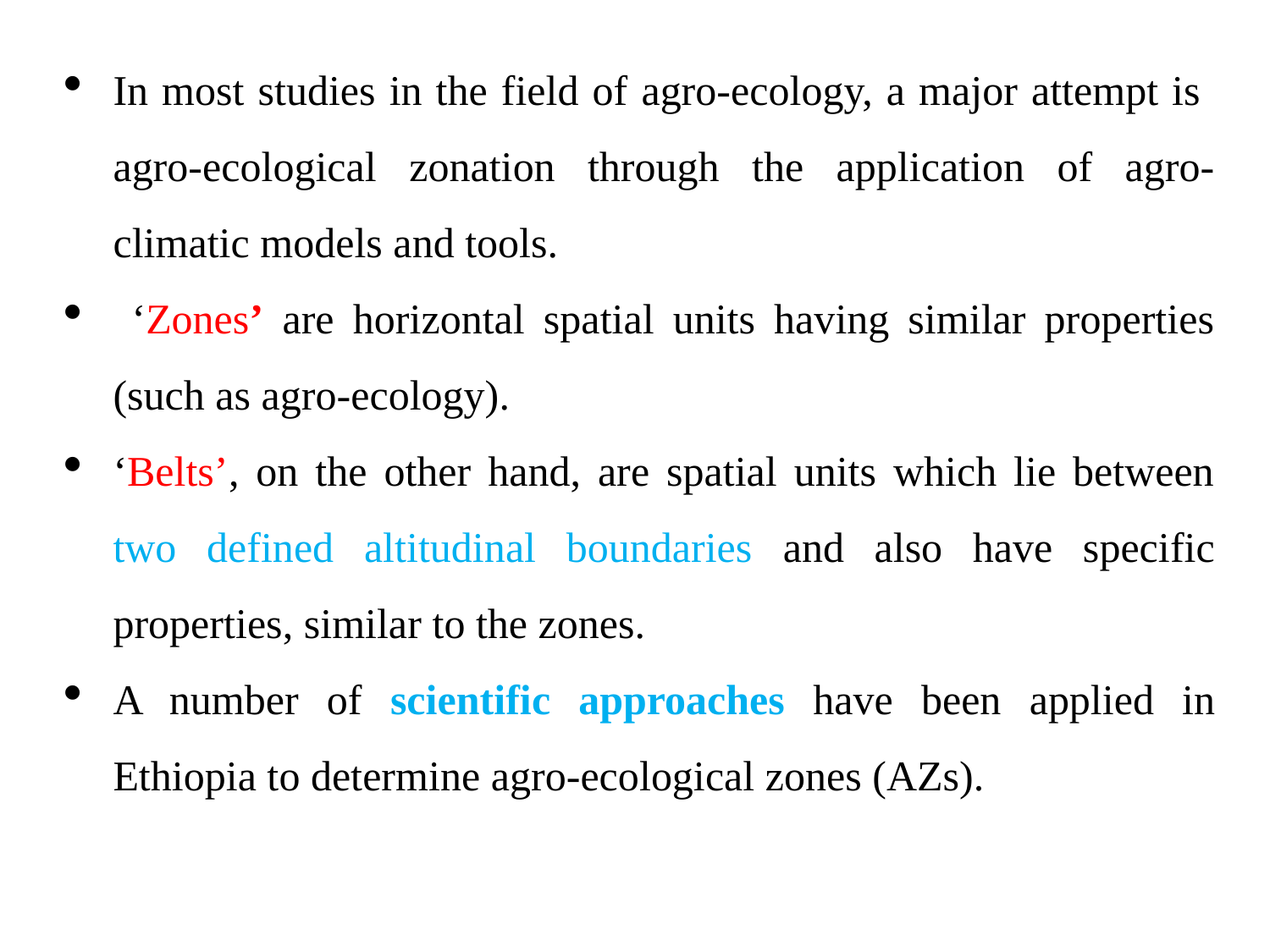

In most studies in the field of agro-ecology, a major attempt is  agro-ecological zonation through the application of agro-climatic models and tools.
 ‘Zones’ are horizontal spatial units having similar properties (such as agro-ecology).
‘Belts’, on the other hand, are spatial units which lie between two defined altitudinal boundaries and also have specific properties, similar to the zones.
A number of scientific approaches have been applied in Ethiopia to determine agro-ecological zones (AZs).